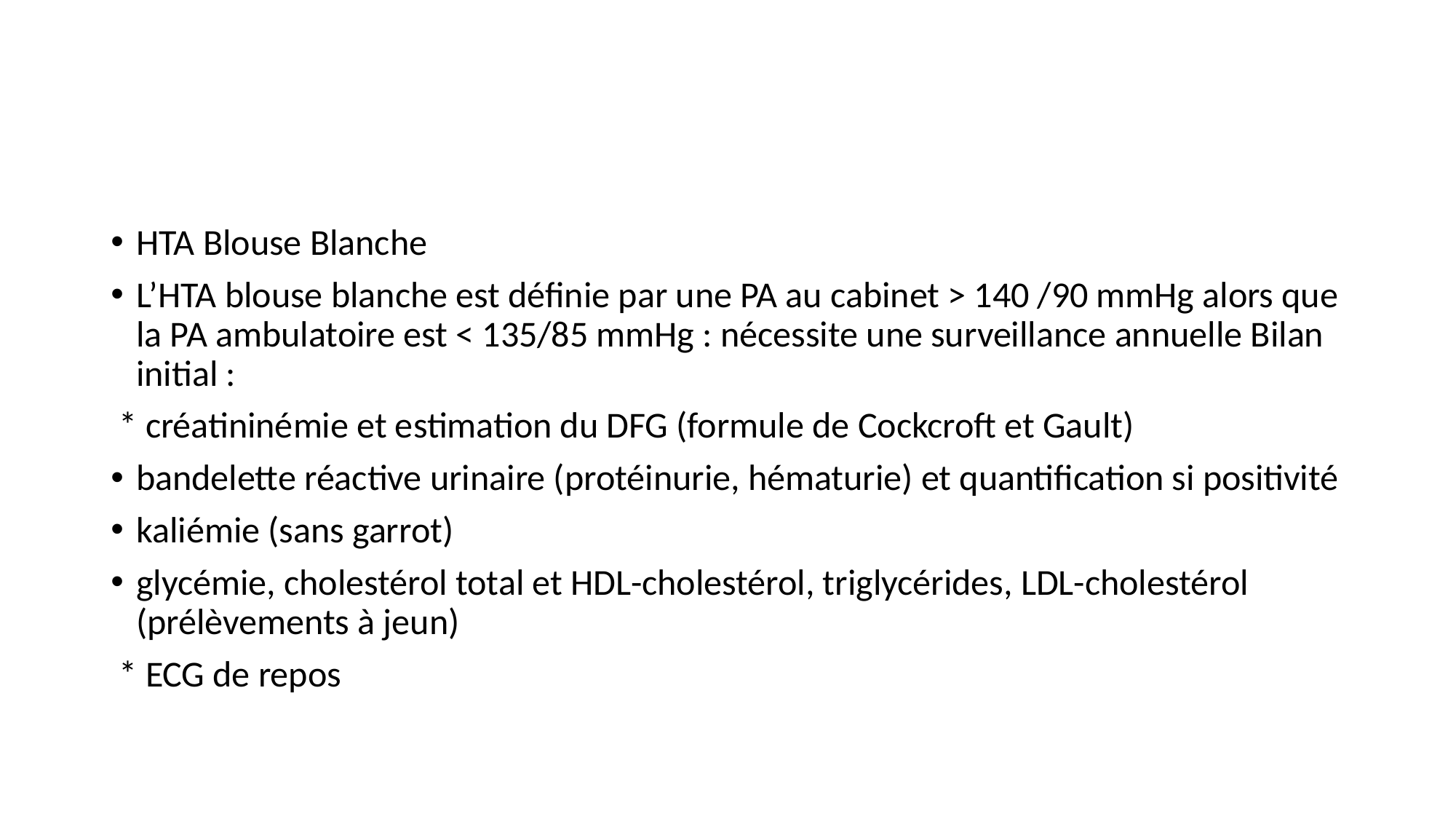

#
HTA Blouse Blanche
L’HTA blouse blanche est définie par une PA au cabinet > 140 /90 mmHg alors que la PA ambulatoire est < 135/85 mmHg : nécessite une surveillance annuelle Bilan initial :
 * créatininémie et estimation du DFG (formule de Cockcroft et Gault)
bandelette réactive urinaire (protéinurie, hématurie) et quantification si positivité
kaliémie (sans garrot)
glycémie, cholestérol total et HDL-cholestérol, triglycérides, LDL-cholestérol (prélèvements à jeun)
 * ECG de repos